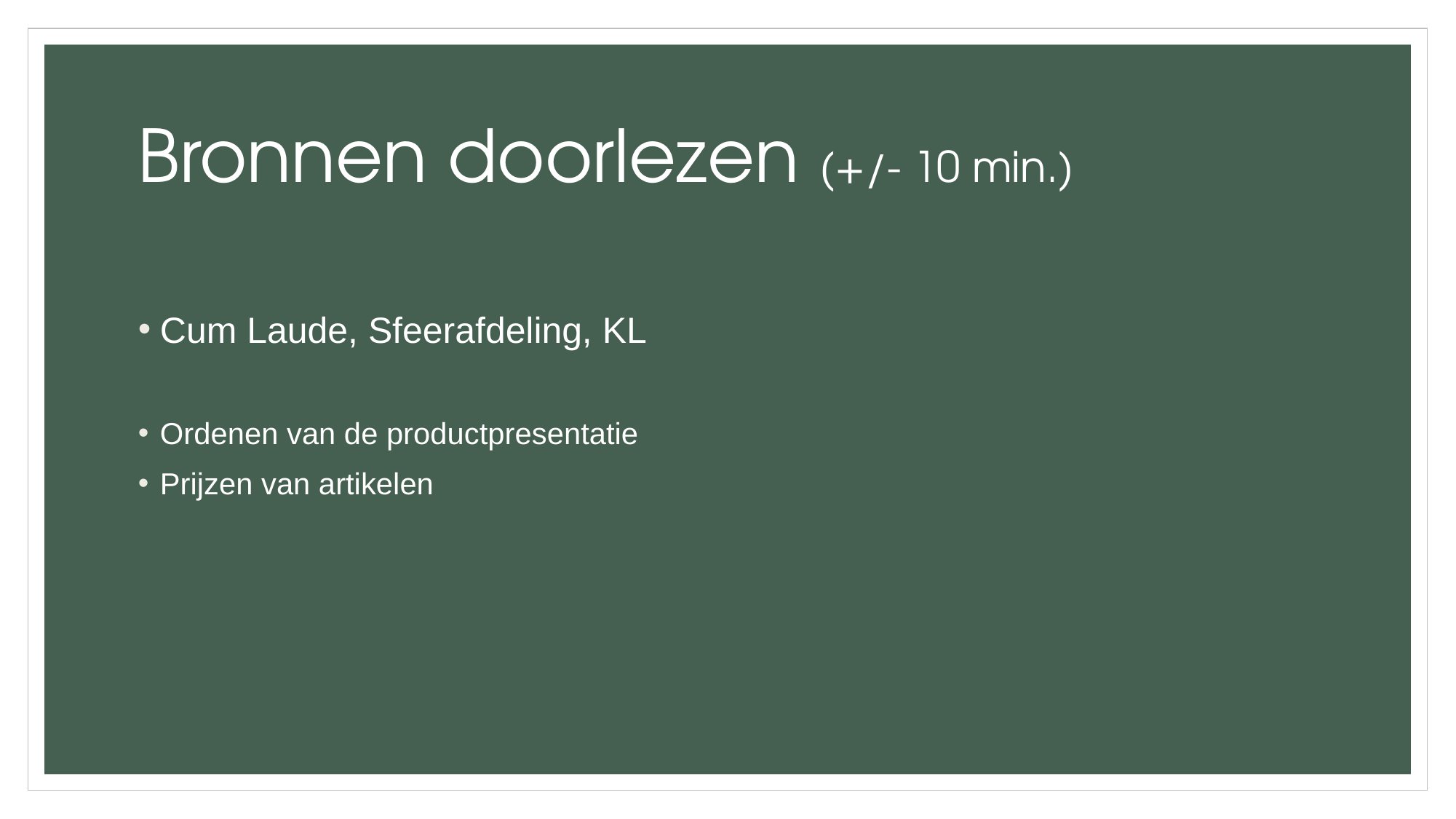

# Bronnen doorlezen (+/- 10 min.)

Cum Laude, Sfeerafdeling, KL

Ordenen van de productpresentatie
Prijzen van artikelen